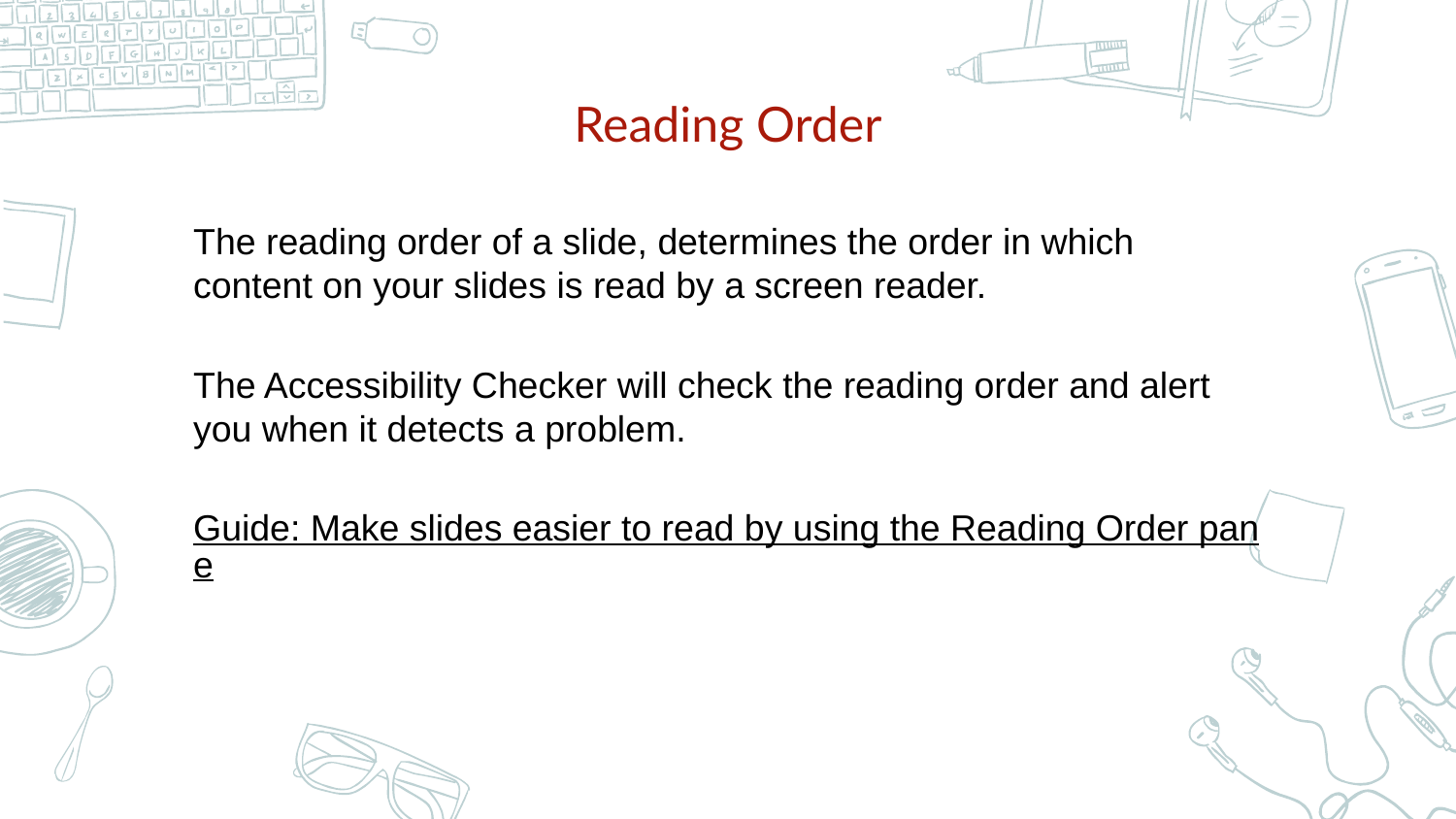

# Reading Order
The reading order of a slide, determines the order in which content on your slides is read by a screen reader.

The Accessibility Checker will check the reading order and alert you when it detects a problem.

Guide: Make slides easier to read by using the Reading Order pane